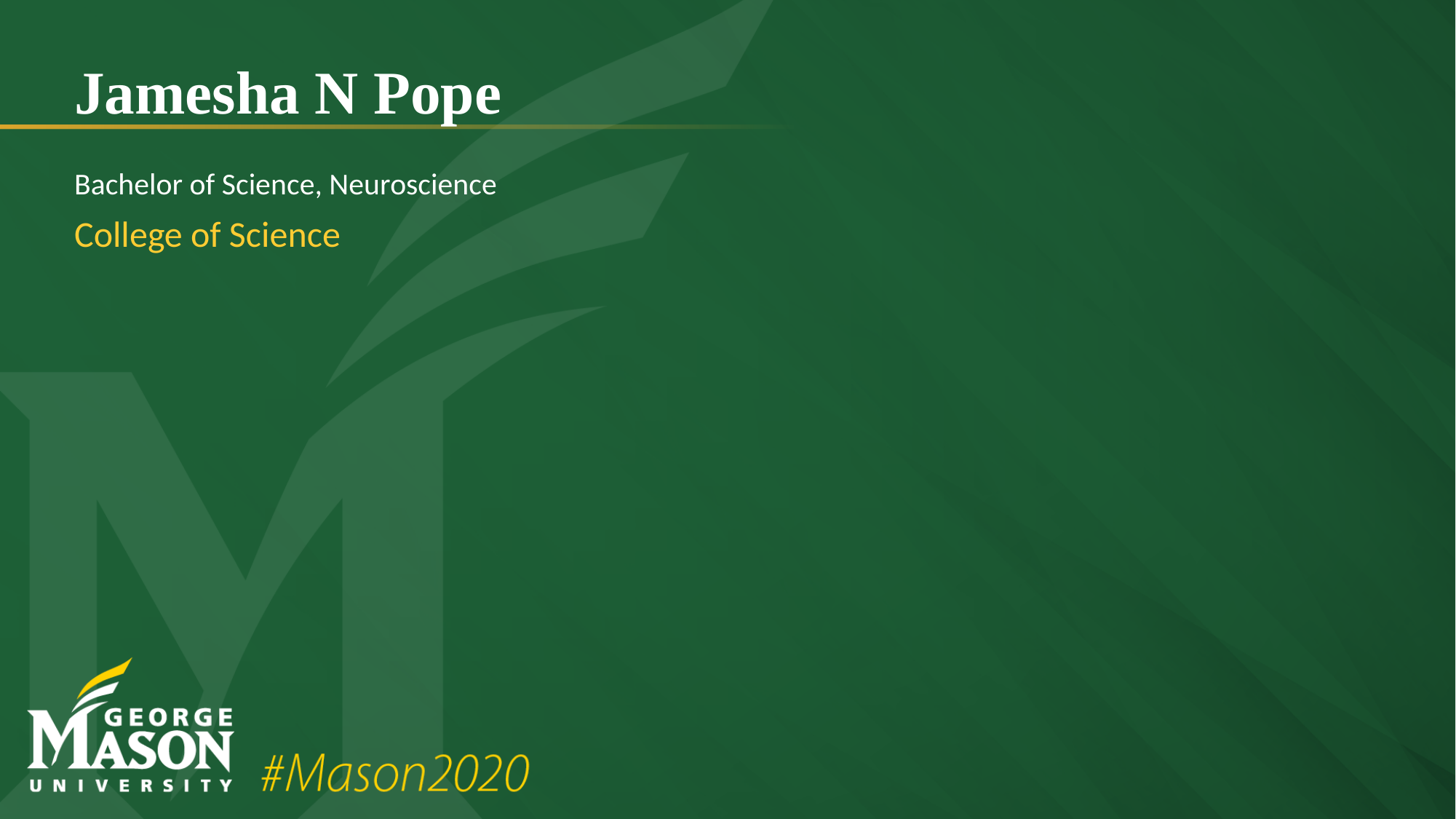

# Jamesha N Pope
Bachelor of Science, Neuroscience
College of Science